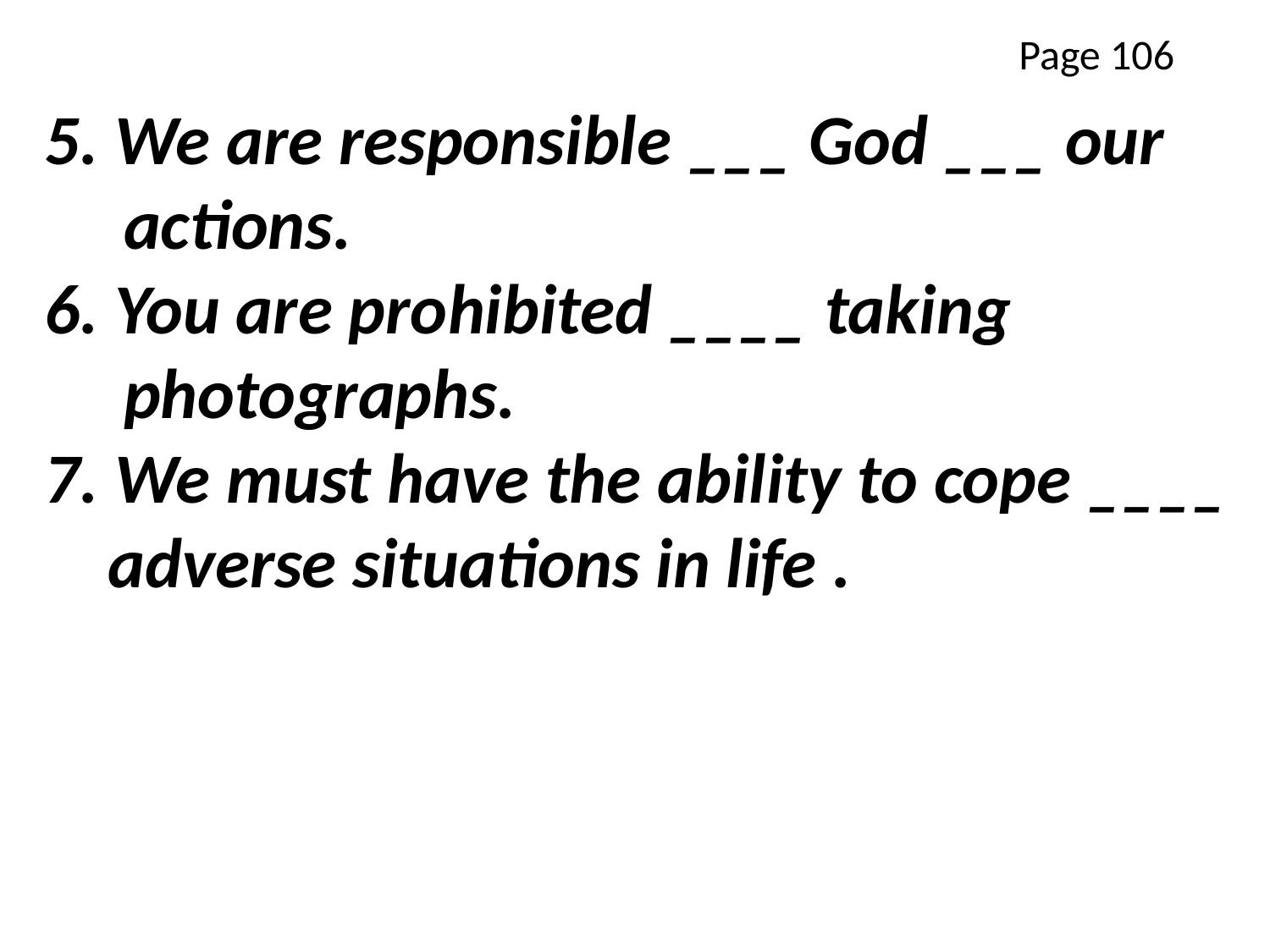

Page 106
5. We are responsible ___ God ___ our
     actions.
6. You are prohibited ____ taking
     photographs.
7. We must have the ability to cope ____
    adverse situations in life .